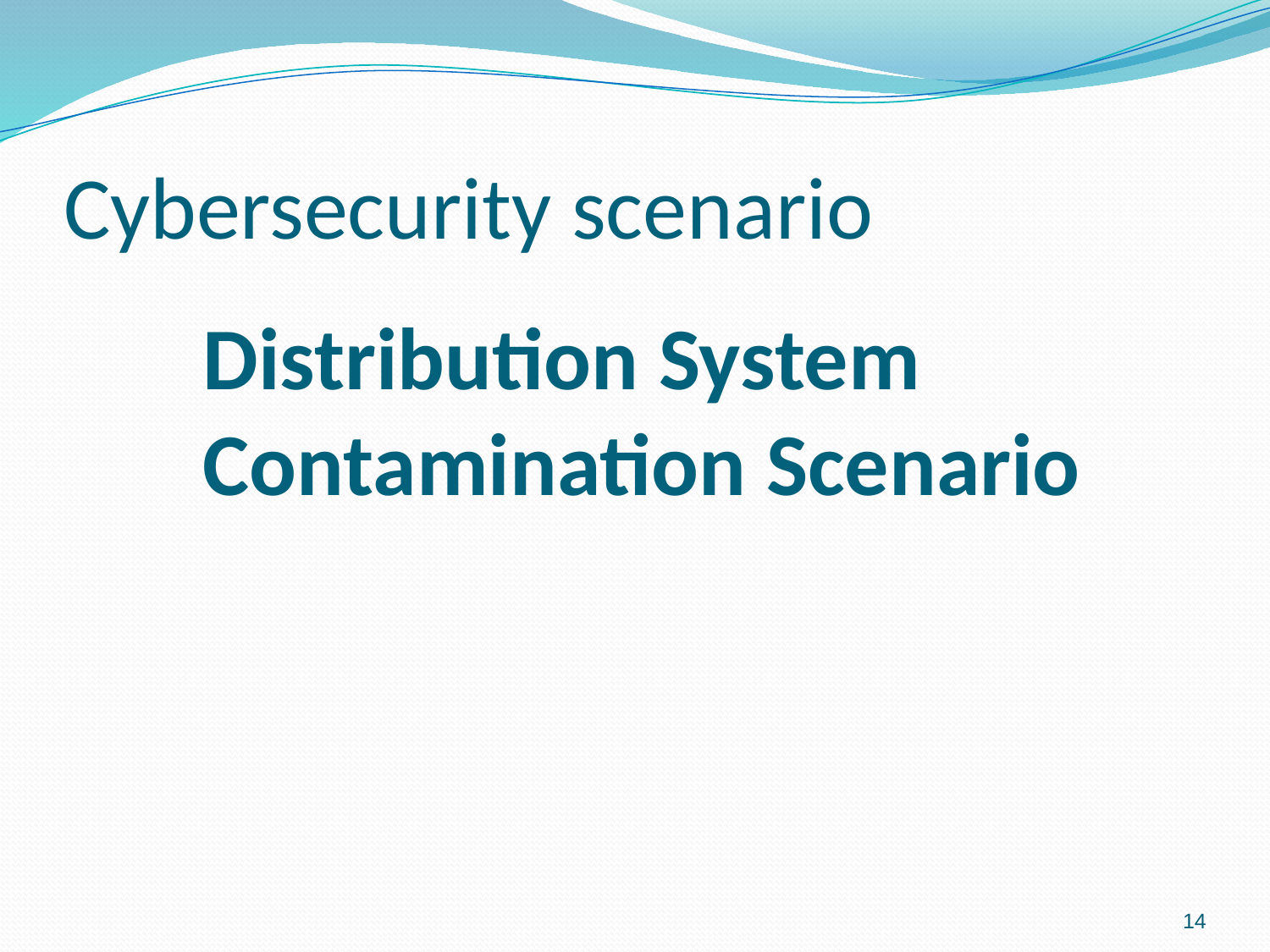

# Cybersecurity scenario
Distribution System Contamination Scenario
14